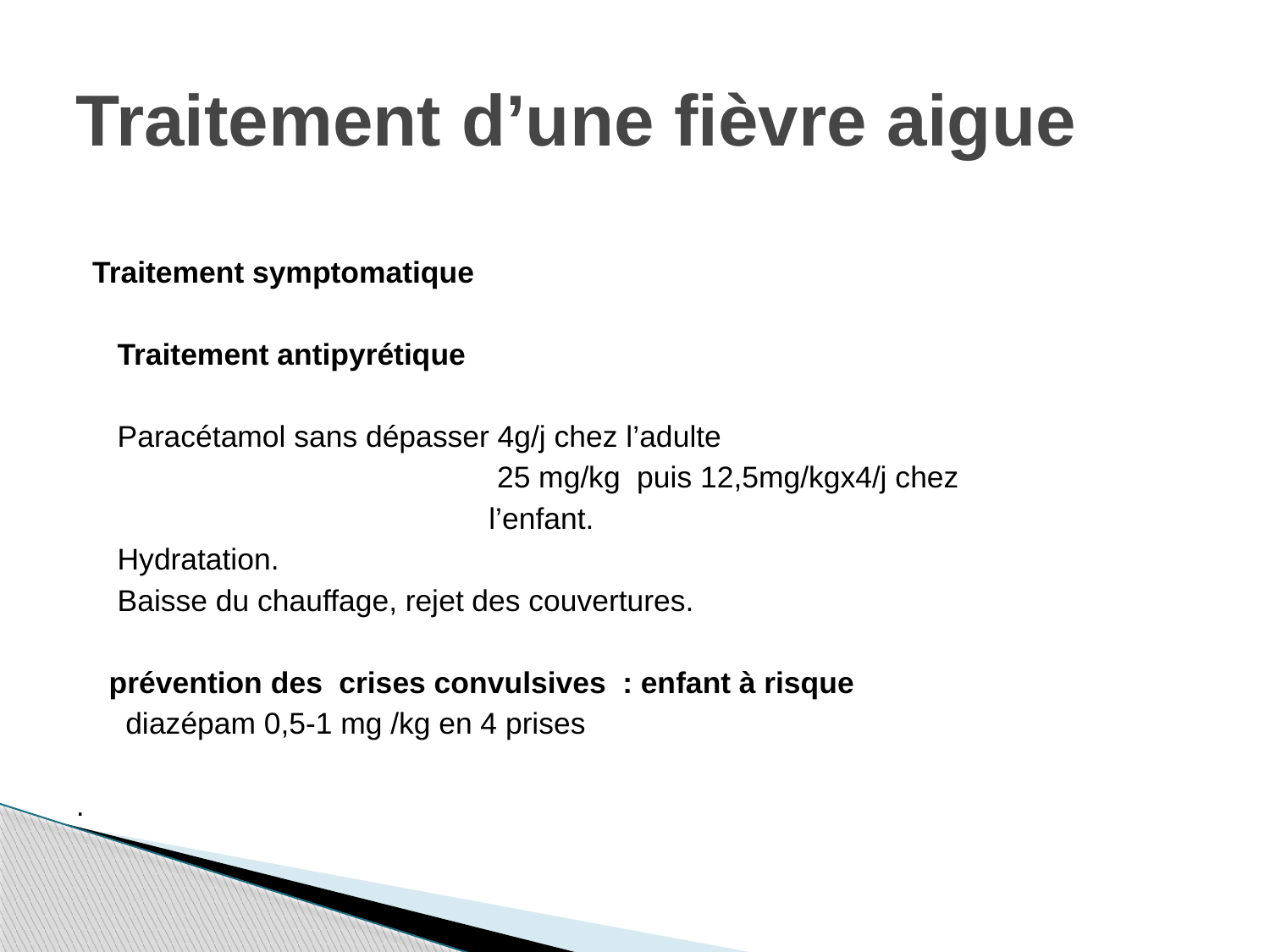

# Traitement d’une fièvre aigue

  Traitement symptomatique

     Traitement antipyrétique

     Paracétamol sans dépasser 4g/j chez l’adulte
                                                   25 mg/kg  puis 12,5mg/kgx4/j chez
                                                  l’enfant.
     Hydratation.
     Baisse du chauffage, rejet des couvertures.

    prévention des  crises convulsives  : enfant à risque
      diazépam 0,5-1 mg /kg en 4 prises

.